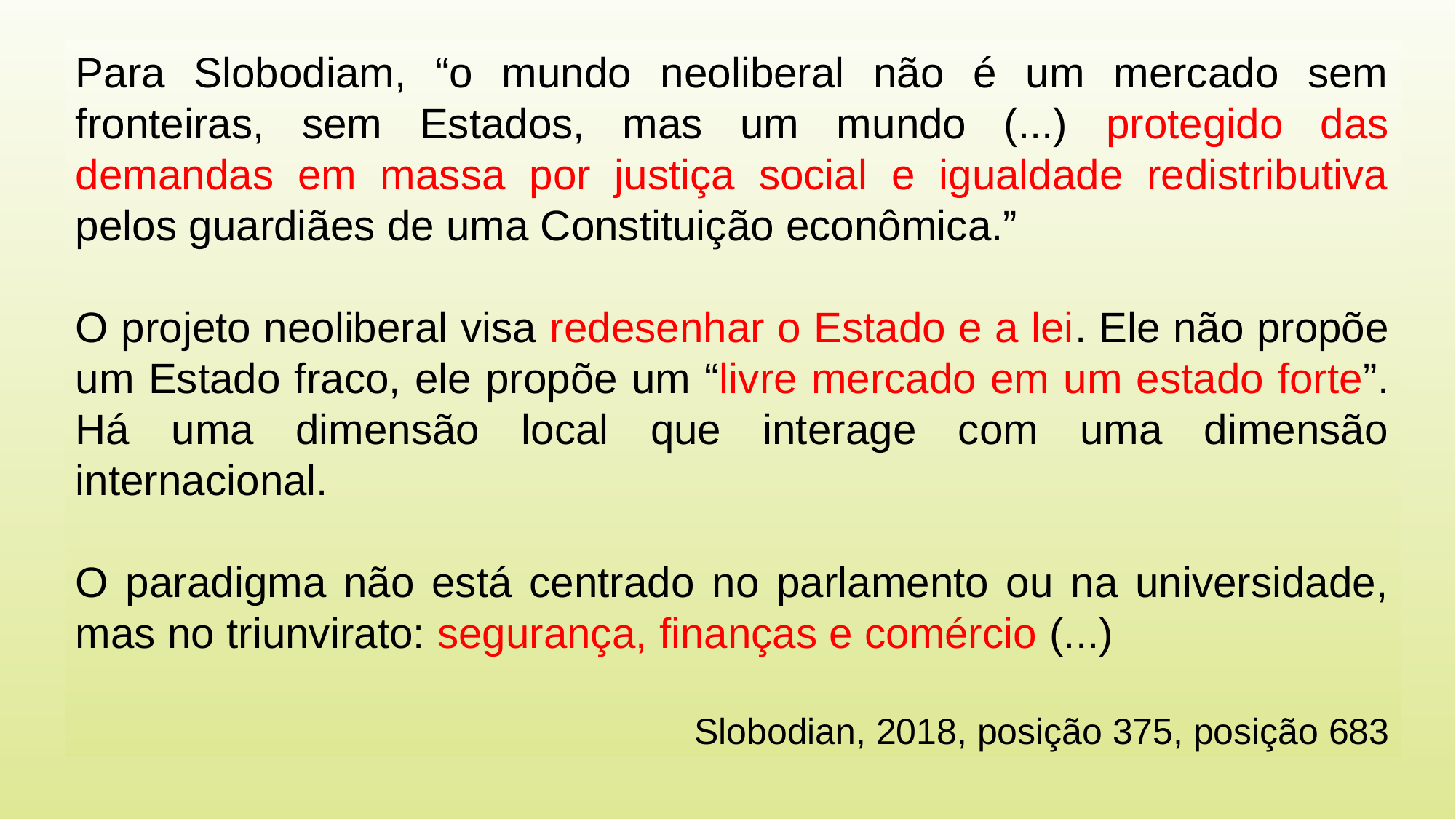

Para Slobodiam, “o mundo neoliberal não é um mercado sem fronteiras, sem Estados, mas um mundo (...) protegido das demandas em massa por justiça social e igualdade redistributiva pelos guardiães de uma Constituição econômica.”

O projeto neoliberal visa redesenhar o Estado e a lei. Ele não propõe um Estado fraco, ele propõe um “livre mercado em um estado forte”. Há uma dimensão local que interage com uma dimensão internacional.

O paradigma não está centrado no parlamento ou na universidade, mas no triunvirato: segurança, finanças e comércio (...)

Slobodian, 2018, posição 375, posição 683